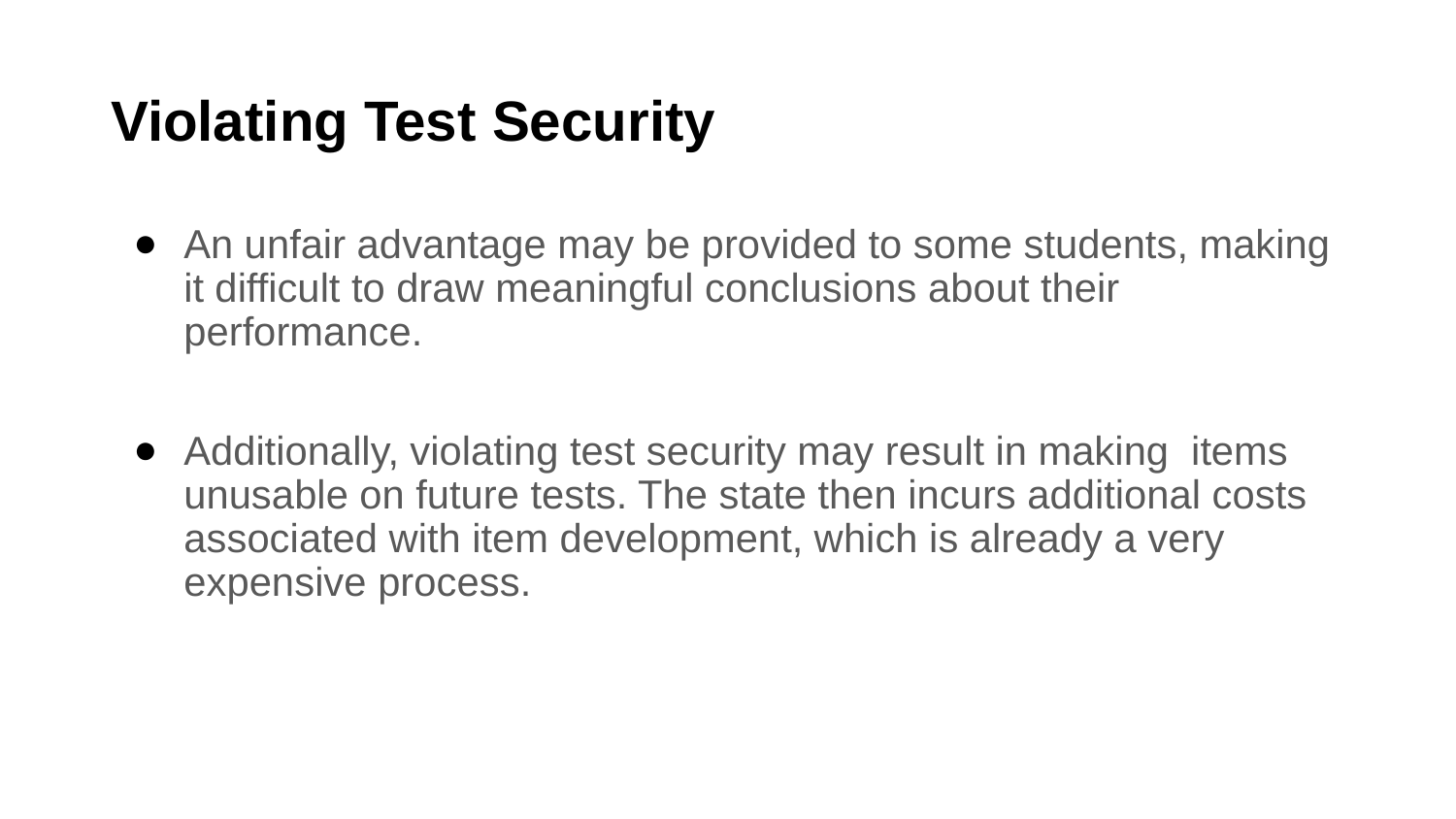

# Violating Test Security
An unfair advantage may be provided to some students, making it difficult to draw meaningful conclusions about their performance.

Additionally, violating test security may result in making  items unusable on future tests. The state then incurs additional costs associated with item development, which is already a very expensive process.